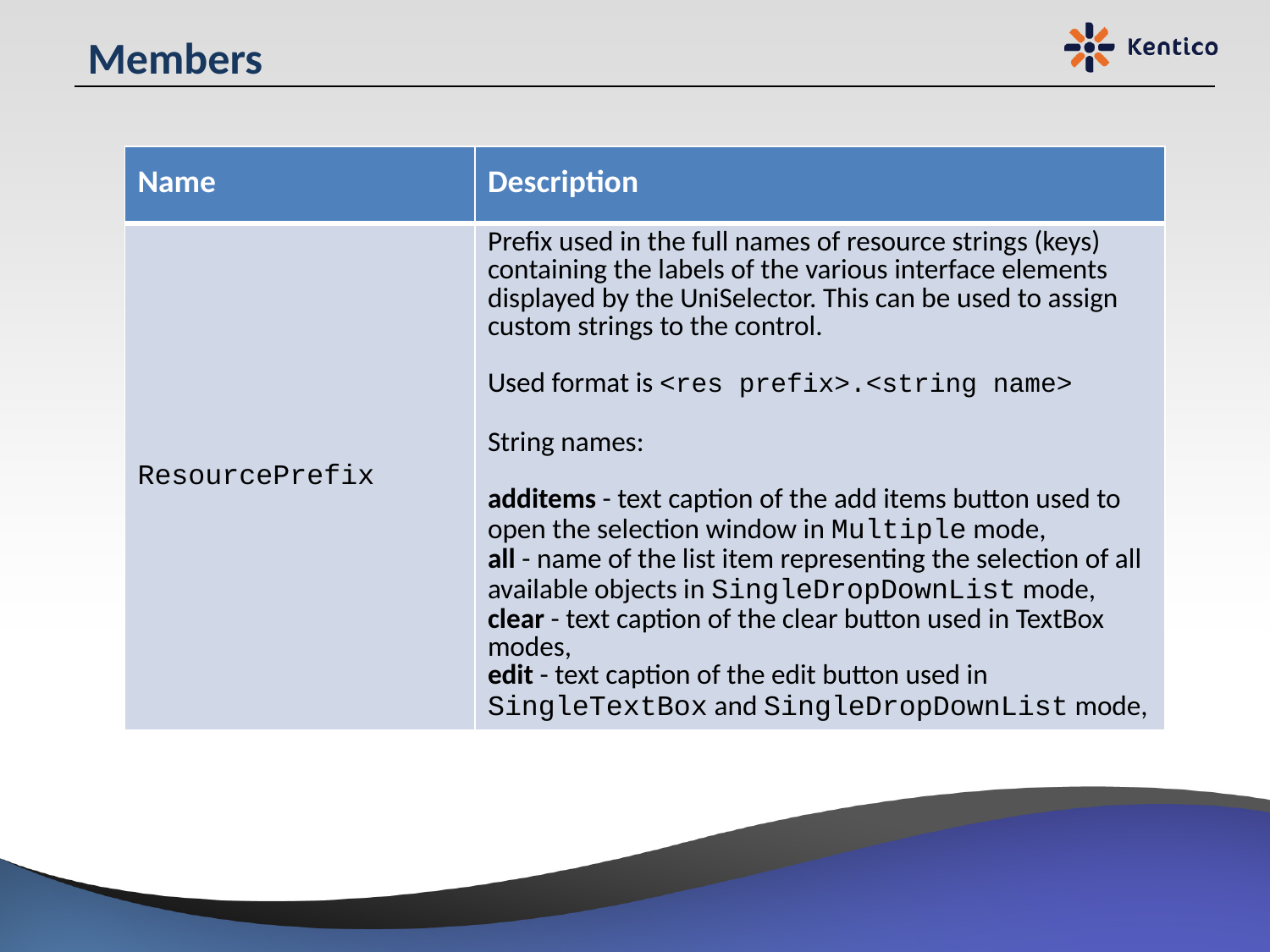

# Members
| Name | Description |
| --- | --- |
| ResourcePrefix | Prefix used in the full names of resource strings (keys) containing the labels of the various interface elements displayed by the UniSelector. This can be used to assign custom strings to the control. Used format is <res prefix>.<string name> String names: additems - text caption of the add items button used to open the selection window in Multiple mode, all - name of the list item representing the selection of all available objects in SingleDropDownList mode, clear - text caption of the clear button used in TextBox modes, edit - text caption of the edit button used in SingleTextBox and SingleDropDownList mode, |